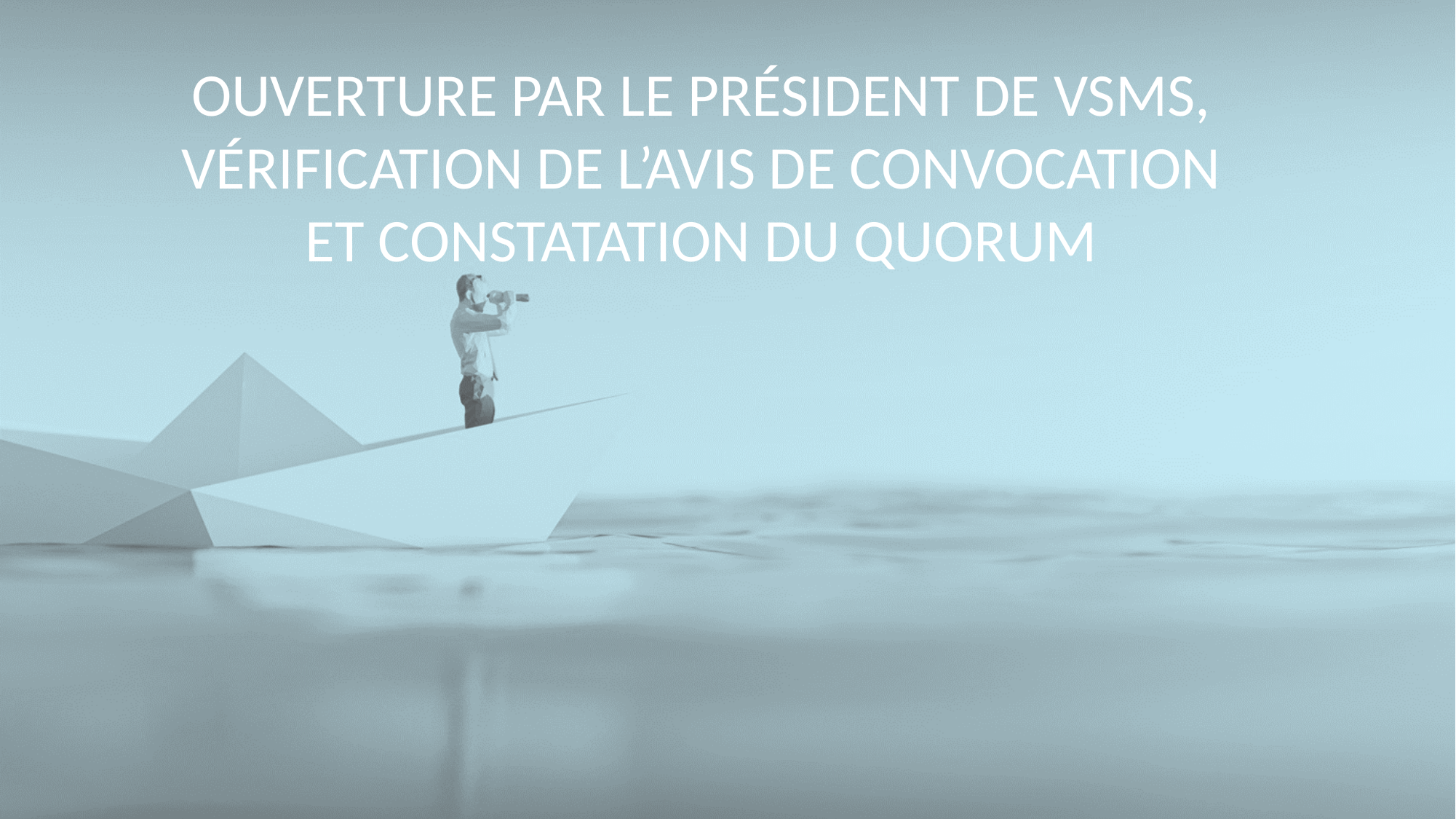

Ouverture par le président de VSMS,
vérification de l’avis de convocation
et constatation du quorum